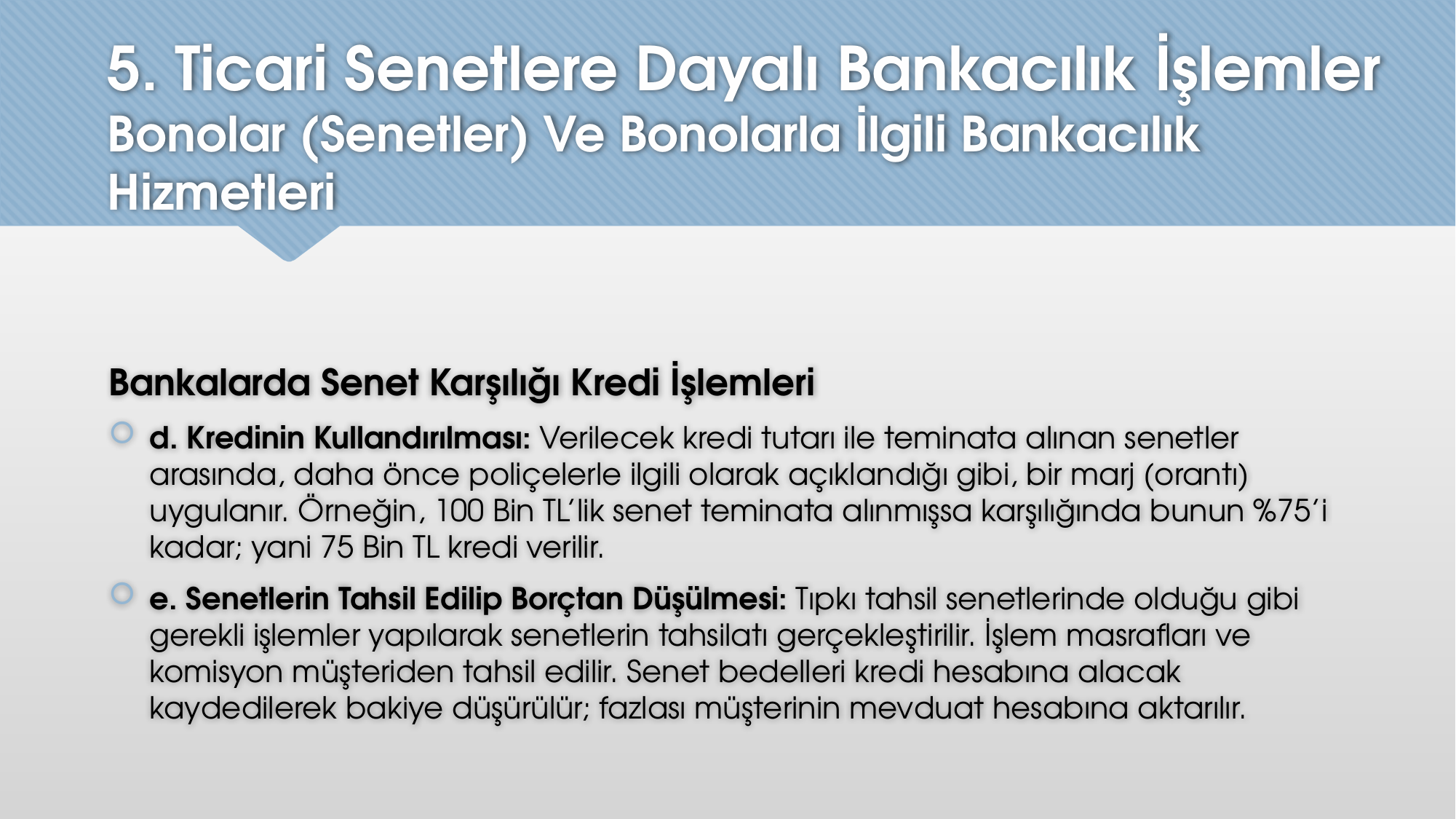

# 5. Ticari Senetlere Dayalı Bankacılık İşlemler Bonolar (Senetler) Ve Bonolarla İlgili Bankacılık Hizmetleri
Bankalarda Senet Karşılığı Kredi İşlemleri
d. Kredinin Kullandırılması: Verilecek kredi tutarı ile teminata alınan senetler arasında, daha önce poliçelerle ilgili olarak açıklandığı gibi, bir marj (orantı) uygulanır. Örneğin, 100 Bin TL’lik senet teminata alınmışsa karşılığında bunun %75’i kadar; yani 75 Bin TL kredi verilir.
e. Senetlerin Tahsil Edilip Borçtan Düşülmesi: Tıpkı tahsil senetlerinde olduğu gibi gerekli işlemler yapılarak senetlerin tahsilatı gerçekleştirilir. İşlem masrafları ve komisyon müşteriden tahsil edilir. Senet bedelleri kredi hesabına alacak kaydedilerek bakiye düşürülür; fazlası müşterinin mevduat hesabına aktarılır.